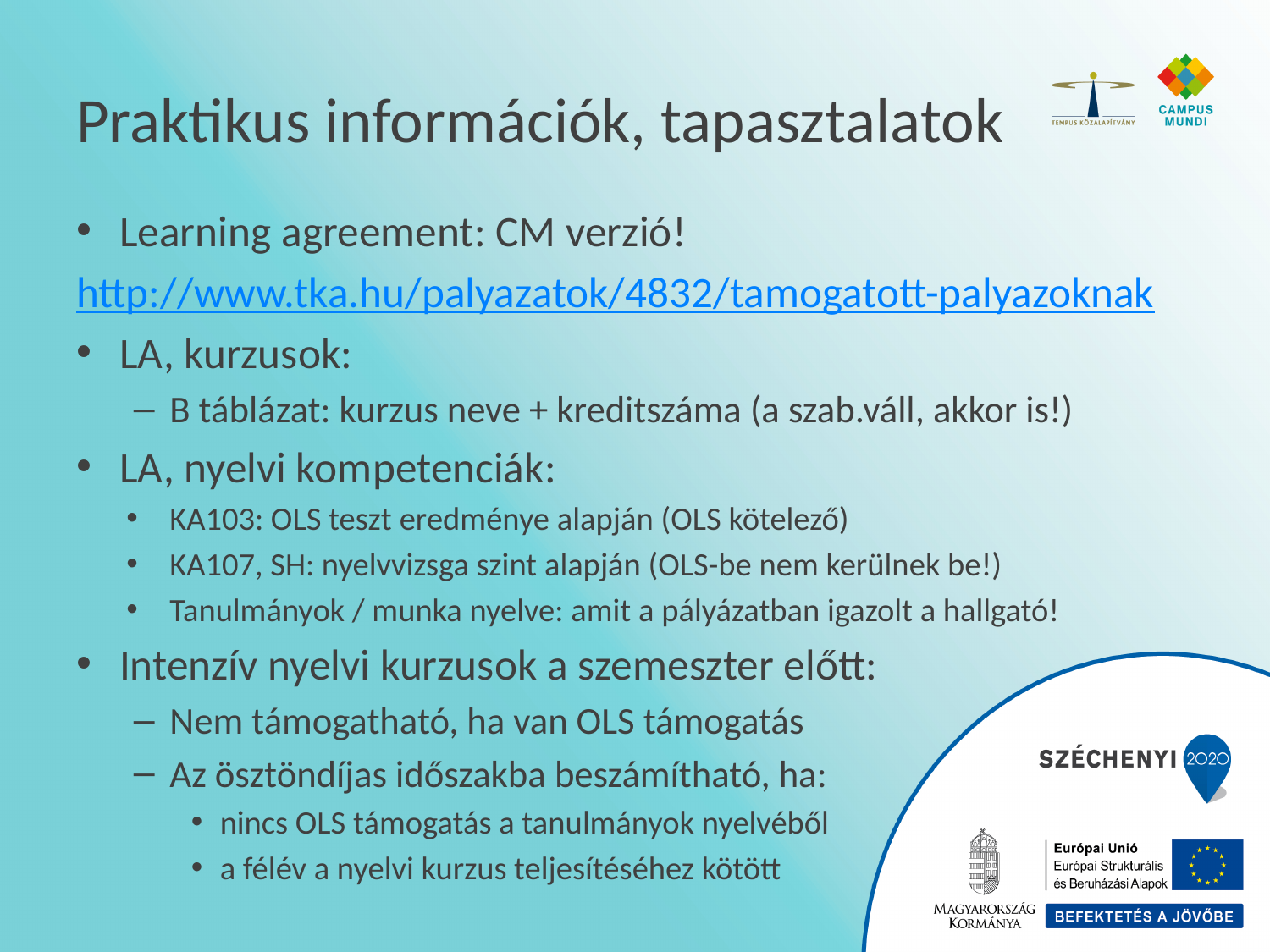

# Praktikus információk, tapasztalatok
Learning agreement: CM verzió!
http://www.tka.hu/palyazatok/4832/tamogatott-palyazoknak
LA, kurzusok:
B táblázat: kurzus neve + kreditszáma (a szab.váll, akkor is!)
LA, nyelvi kompetenciák:
KA103: OLS teszt eredménye alapján (OLS kötelező)
KA107, SH: nyelvvizsga szint alapján (OLS-be nem kerülnek be!)
Tanulmányok / munka nyelve: amit a pályázatban igazolt a hallgató!
Intenzív nyelvi kurzusok a szemeszter előtt:
Nem támogatható, ha van OLS támogatás
Az ösztöndíjas időszakba beszámítható, ha:
nincs OLS támogatás a tanulmányok nyelvéből
a félév a nyelvi kurzus teljesítéséhez kötött